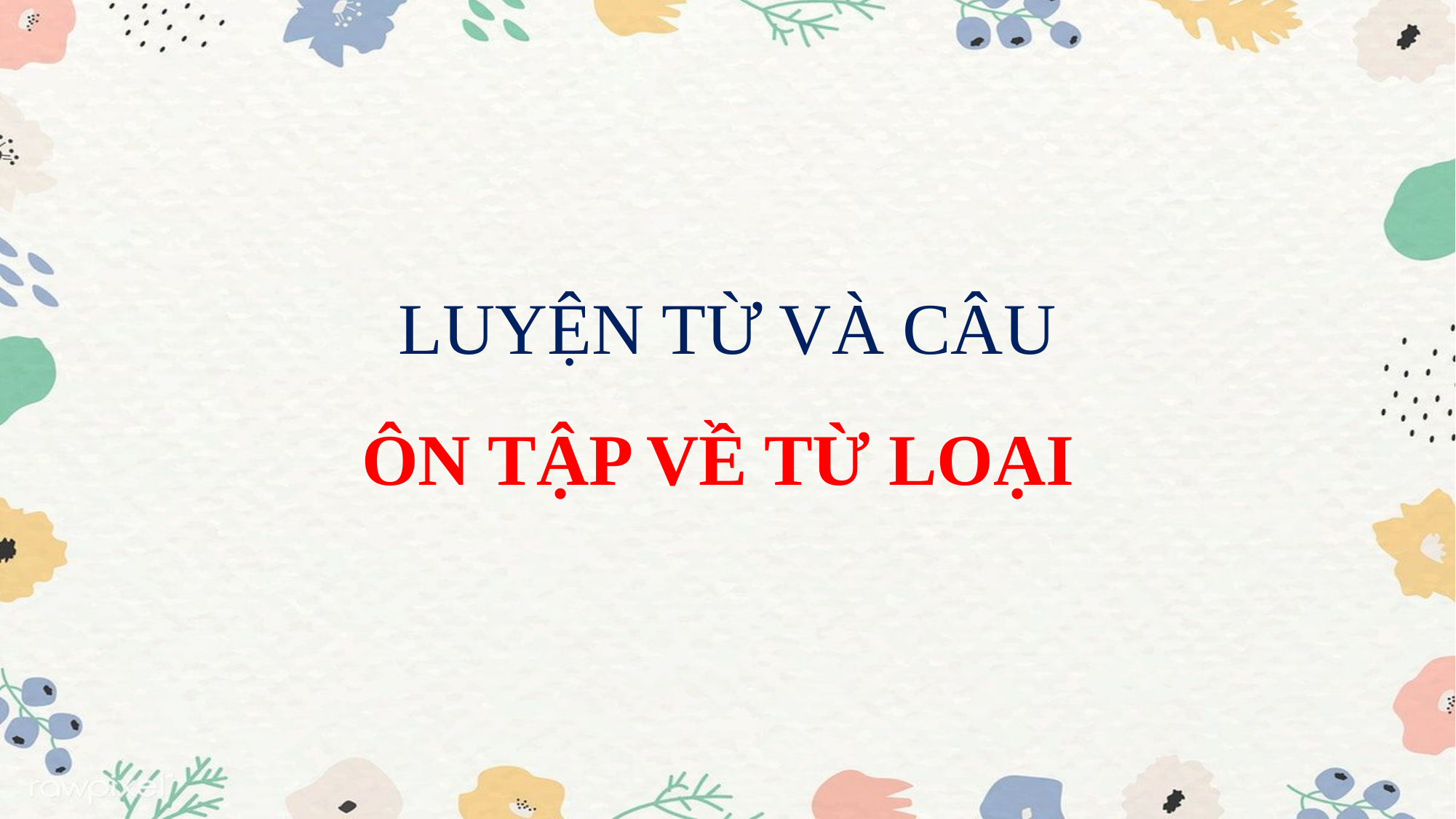

LUYỆN TỪ VÀ CÂU
ÔN TẬP VỀ TỪ LOẠI